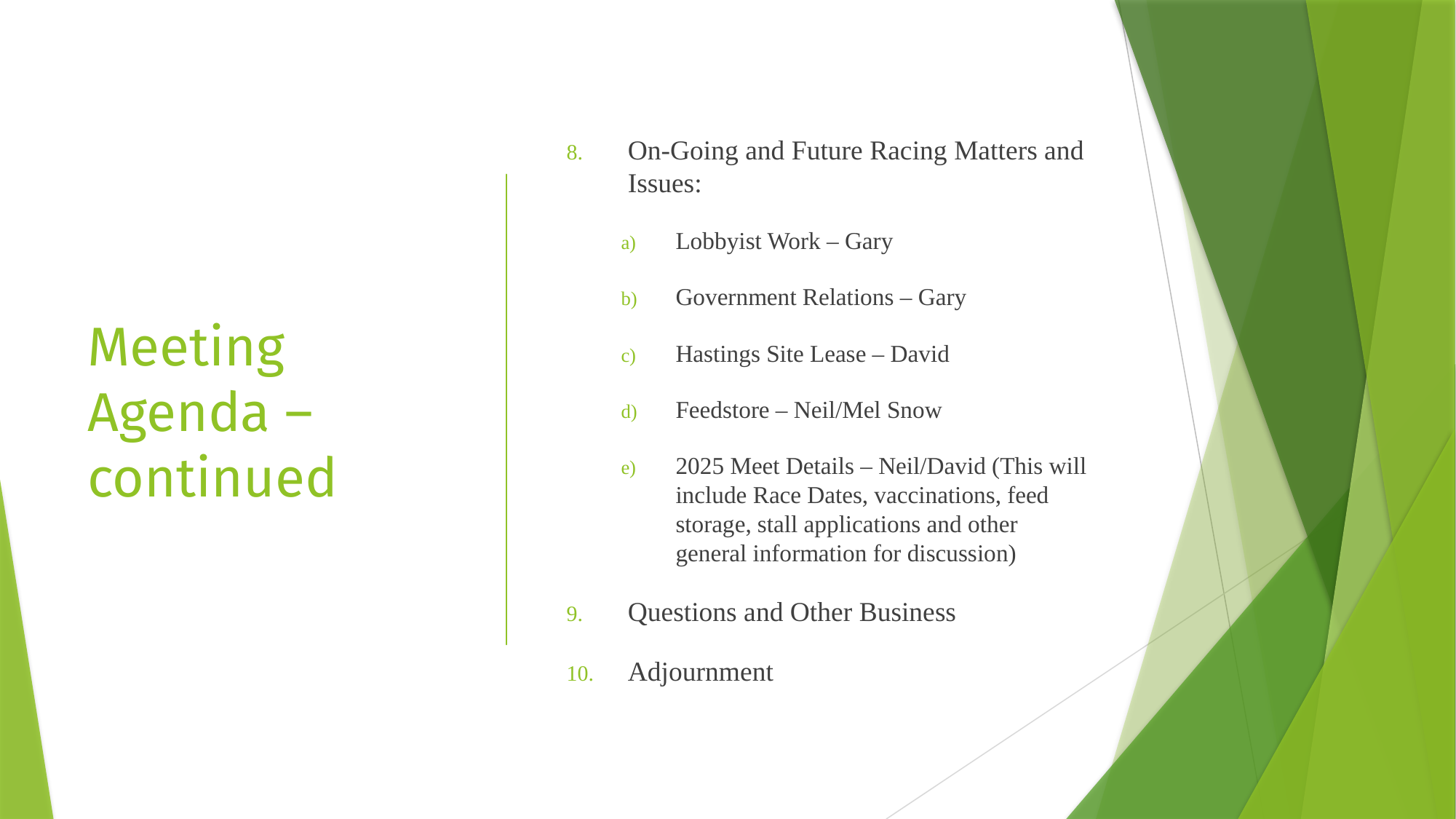

# Meeting Agenda – continued
On-Going and Future Racing Matters and Issues:
Lobbyist Work – Gary
Government Relations – Gary
Hastings Site Lease – David
Feedstore – Neil/Mel Snow
2025 Meet Details – Neil/David (This will include Race Dates, vaccinations, feed storage, stall applications and other general information for discussion)
Questions and Other Business
Adjournment